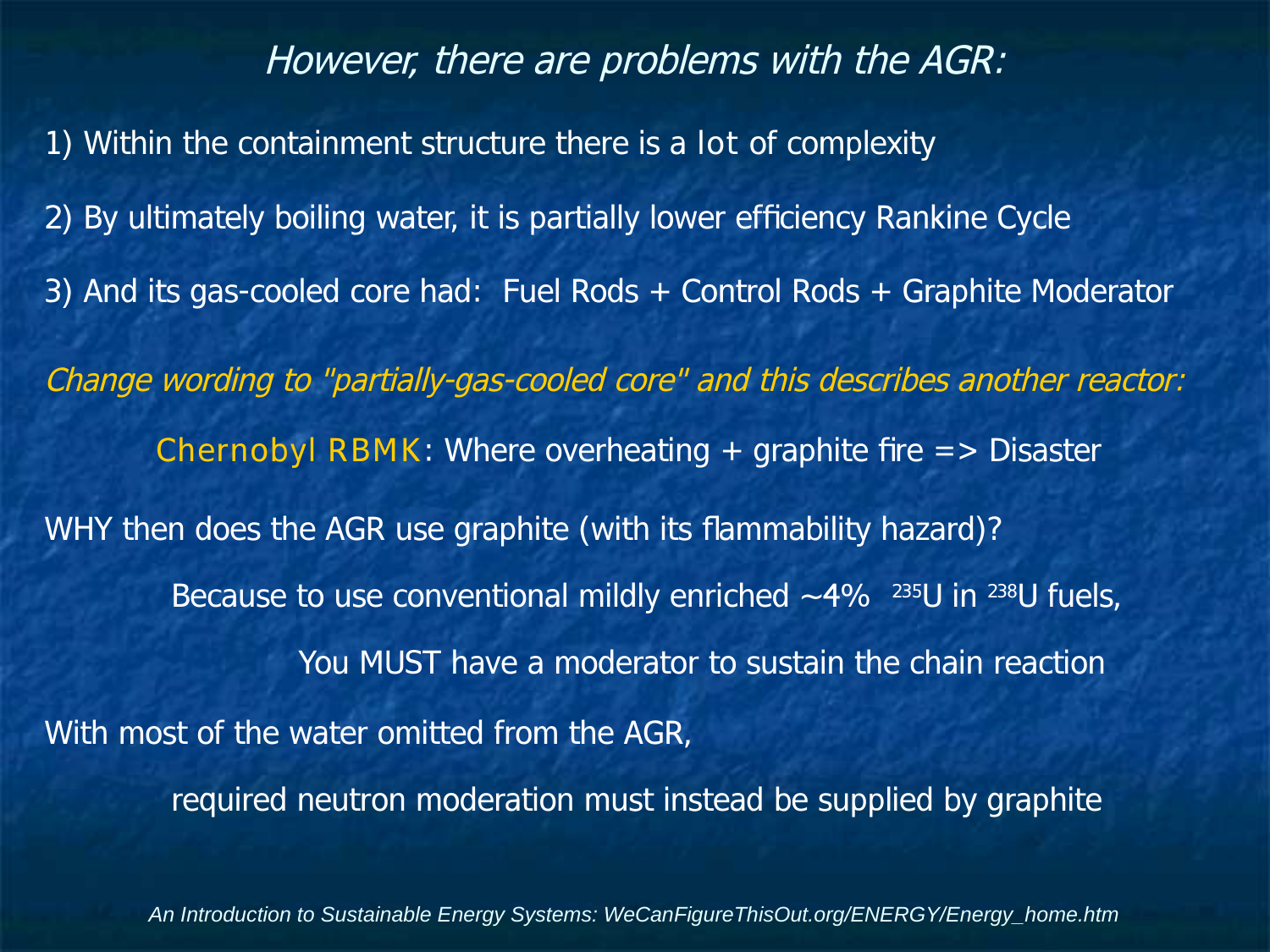

# However, there are problems with the AGR:
1) Within the containment structure there is a lot of complexity

2) By ultimately boiling water, it is partially lower efficiency Rankine Cycle

3) And its gas-cooled core had:  Fuel Rods + Control Rods + Graphite Moderator

Change wording to "partially-gas-cooled core" and this describes another reactor:

 Chernobyl RBMK: Where overheating + graphite fire => Disaster

WHY then does the AGR use graphite (with its flammability hazard)?

	Because to use conventional mildly enriched ~4%  235U in 238U fuels,

		You MUST have a moderator to sustain the chain reaction

With most of the water omitted from the AGR,

	required neutron moderation must instead be supplied by graphite

An Introduction to Sustainable Energy Systems: WeCanFigureThisOut.org/ENERGY/Energy_home.htm